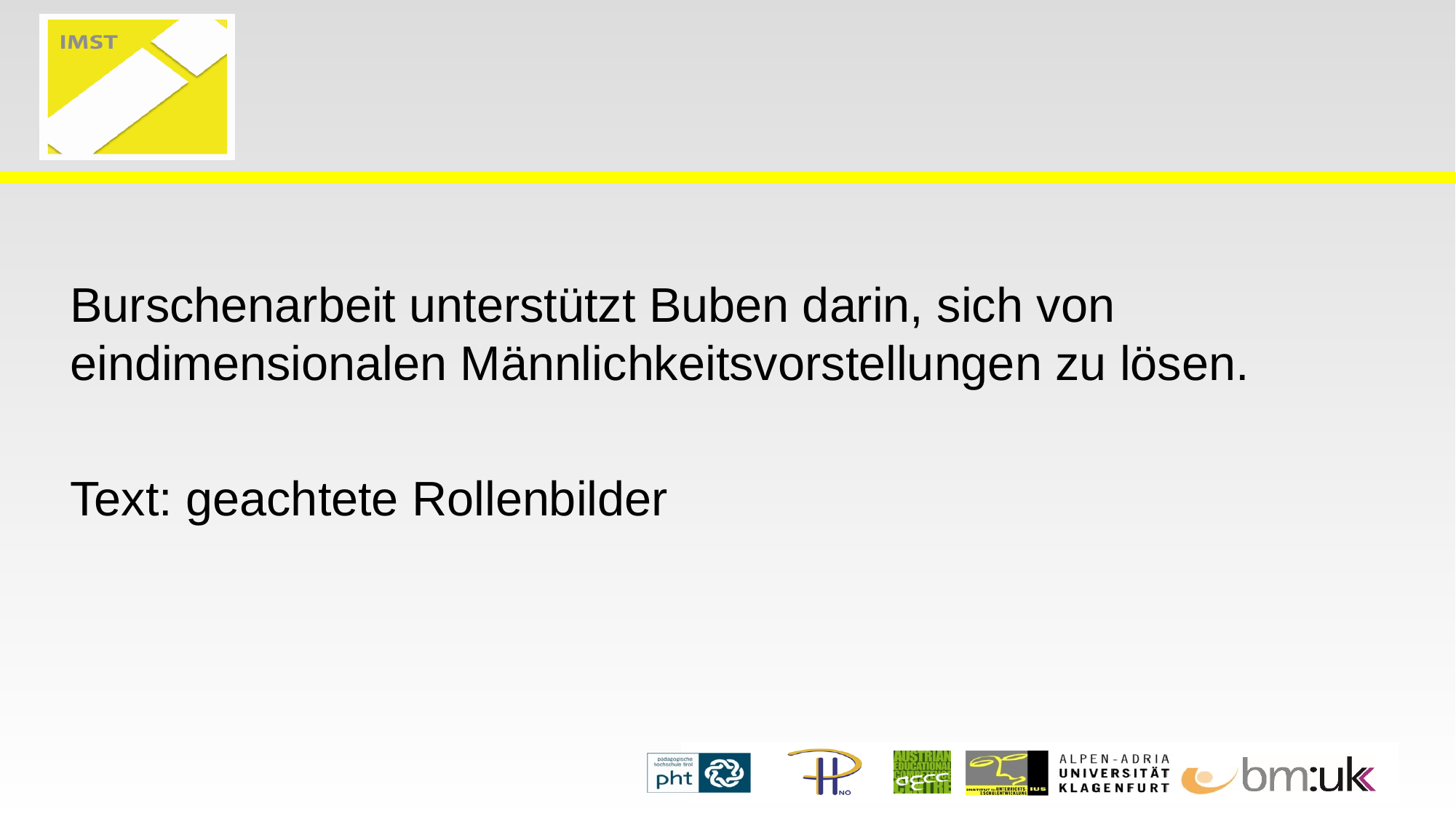

#
Burschenarbeit unterstützt Buben darin, sich von eindimensionalen Männlichkeitsvorstellungen zu lösen.

Text: geachtete Rollenbilder